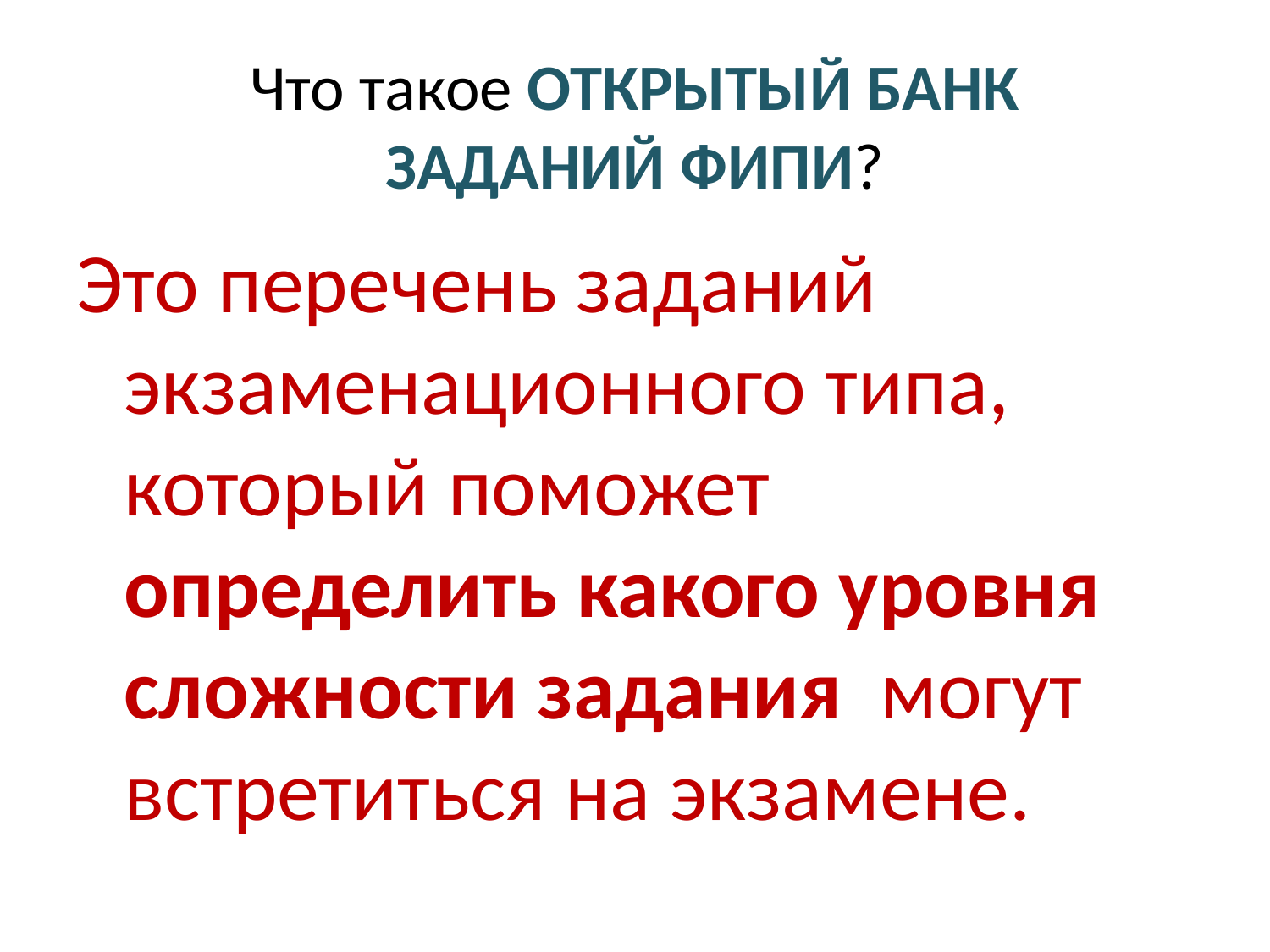

# Что такое ОТКРЫТЫЙ БАНК ЗАДАНИЙ ФИПИ?
Это перечень заданий экзаменационного типа, который поможет определить какого уровня сложности задания  могут встретиться на экзамене.